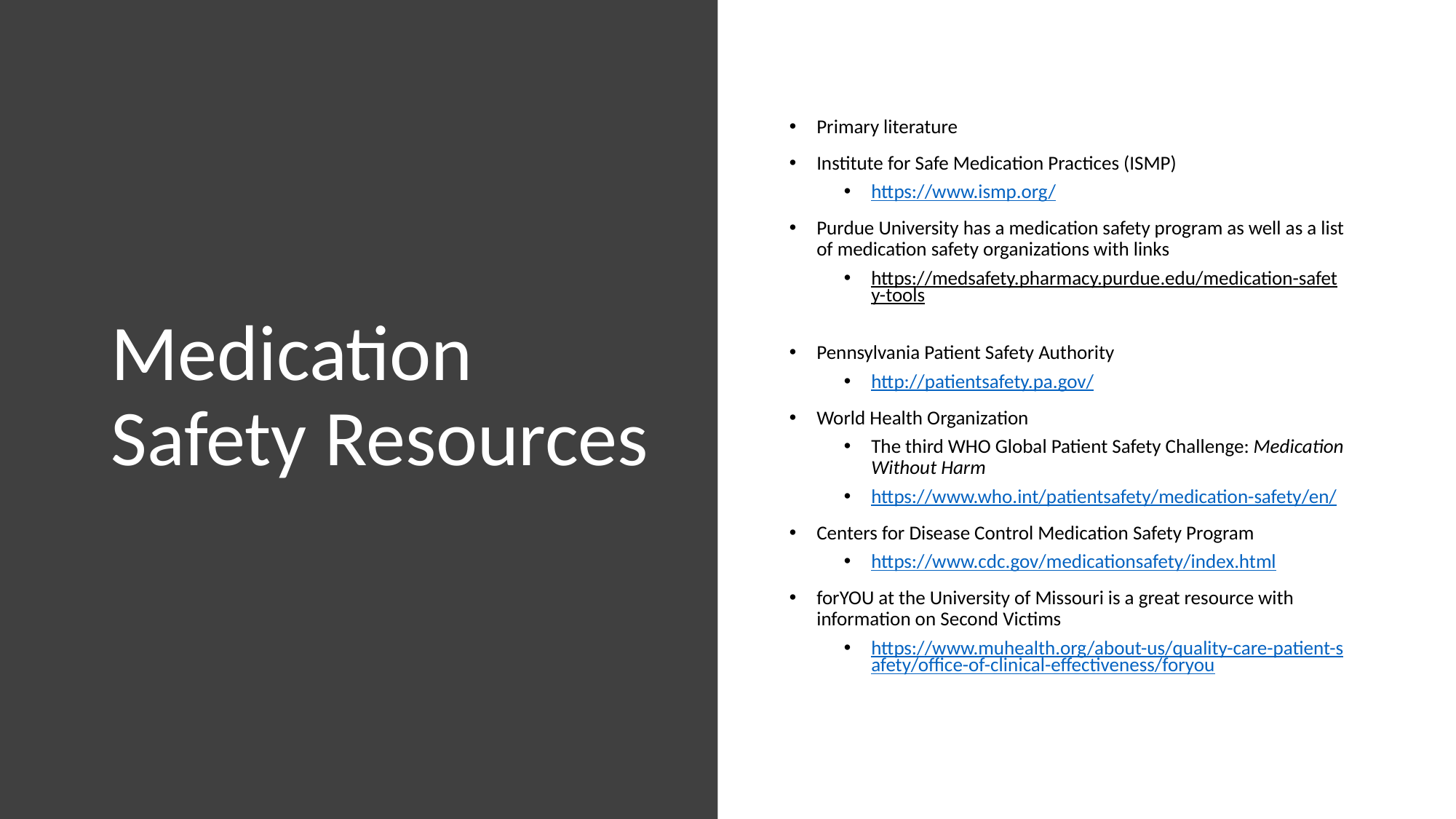

# Medication Safety Resources
Primary literature
Institute for Safe Medication Practices (ISMP)
https://www.ismp.org/
Purdue University has a medication safety program as well as a list of medication safety organizations with links
https://medsafety.pharmacy.purdue.edu/medication-safety-tools
Pennsylvania Patient Safety Authority
http://patientsafety.pa.gov/
World Health Organization
The third WHO Global Patient Safety Challenge: Medication Without Harm
https://www.who.int/patientsafety/medication-safety/en/
Centers for Disease Control Medication Safety Program
https://www.cdc.gov/medicationsafety/index.html
forYOU at the University of Missouri is a great resource with information on Second Victims
https://www.muhealth.org/about-us/quality-care-patient-safety/office-of-clinical-effectiveness/foryou